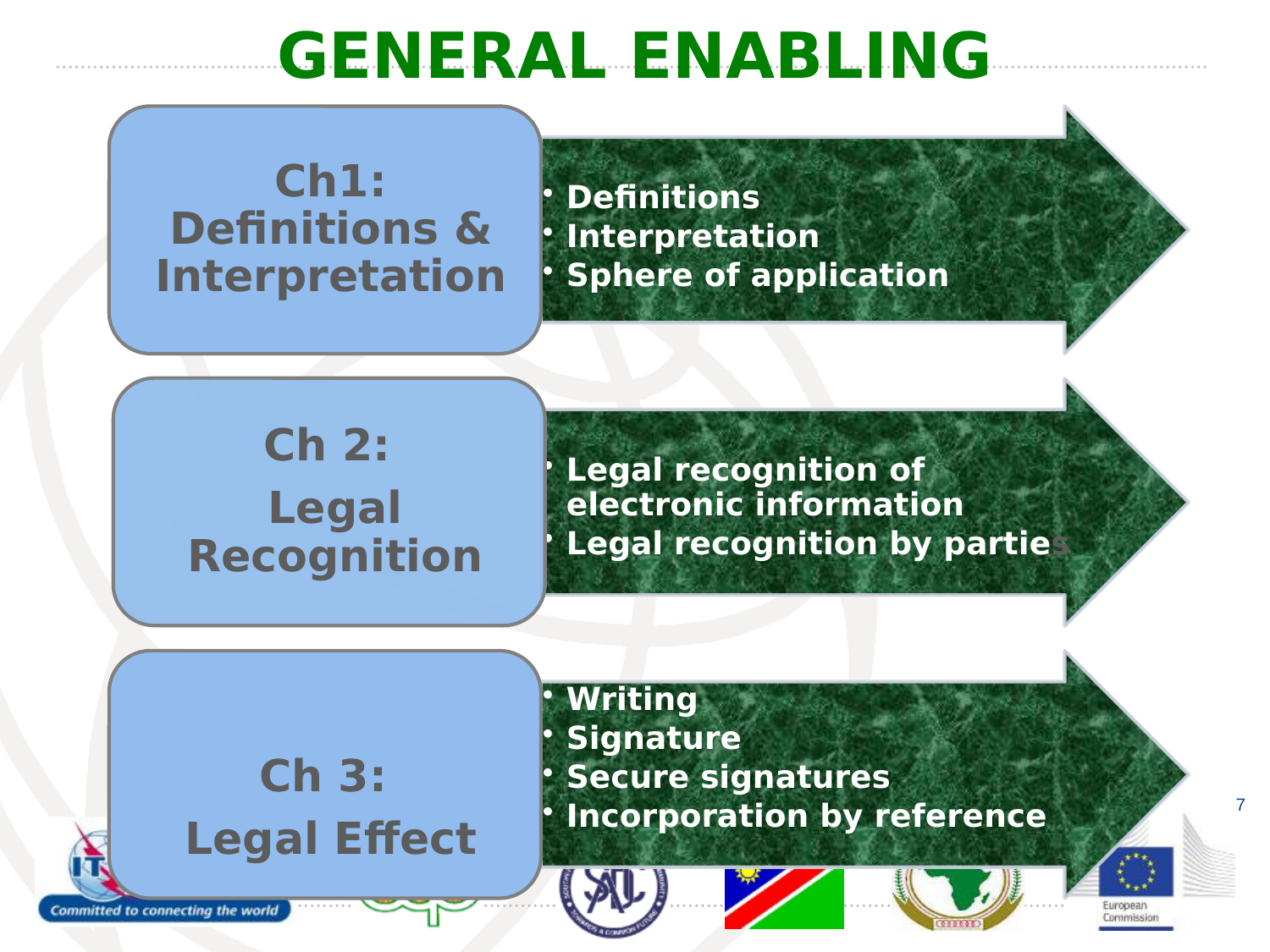

# GENERAL ENABLING

Definitions
Interpretation
Sphere of application

Ch1: Definitions & Interpretation

Legal recognition of electronic information
Legal recognition by parties
Ch 2:
Legal Recognition
Writing
Signature
Secure signatures
Incorporation by reference

Ch 3:
Legal Effect
7